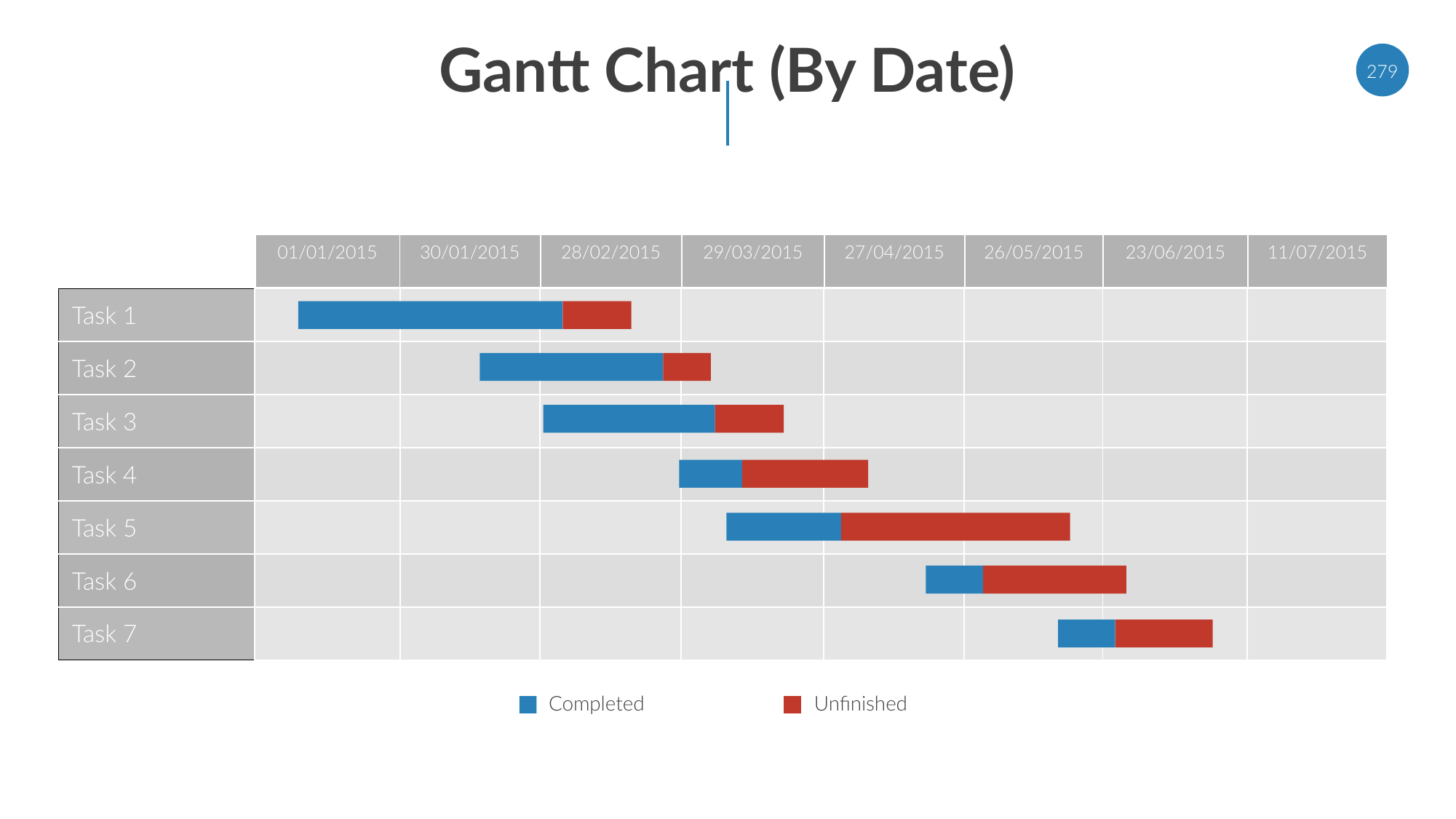

# Gantt Chart (By Date)
279
| 01/01/2015 | 30/01/2015 | 28/02/2015 | 29/03/2015 | 27/04/2015 | 26/05/2015 | 23/06/2015 | 11/07/2015 |
| --- | --- | --- | --- | --- | --- | --- | --- |
| Task 1 |  |  |  |  |  |  |  |  |
| --- | --- | --- | --- | --- | --- | --- | --- | --- |
| Task 2 |  |  |  |  |  |  |  |  |
| Task 3 |  |  |  |  |  |  |  |  |
| Task 4 |  |  |  |  |  |  |  |  |
| Task 5 |  |  |  |  |  |  |  |  |
| Task 6 |  |  |  |  |  |  |  |  |
| Task 7 |  |  |  |  |  |  |  |  |

Completed
Unfinished